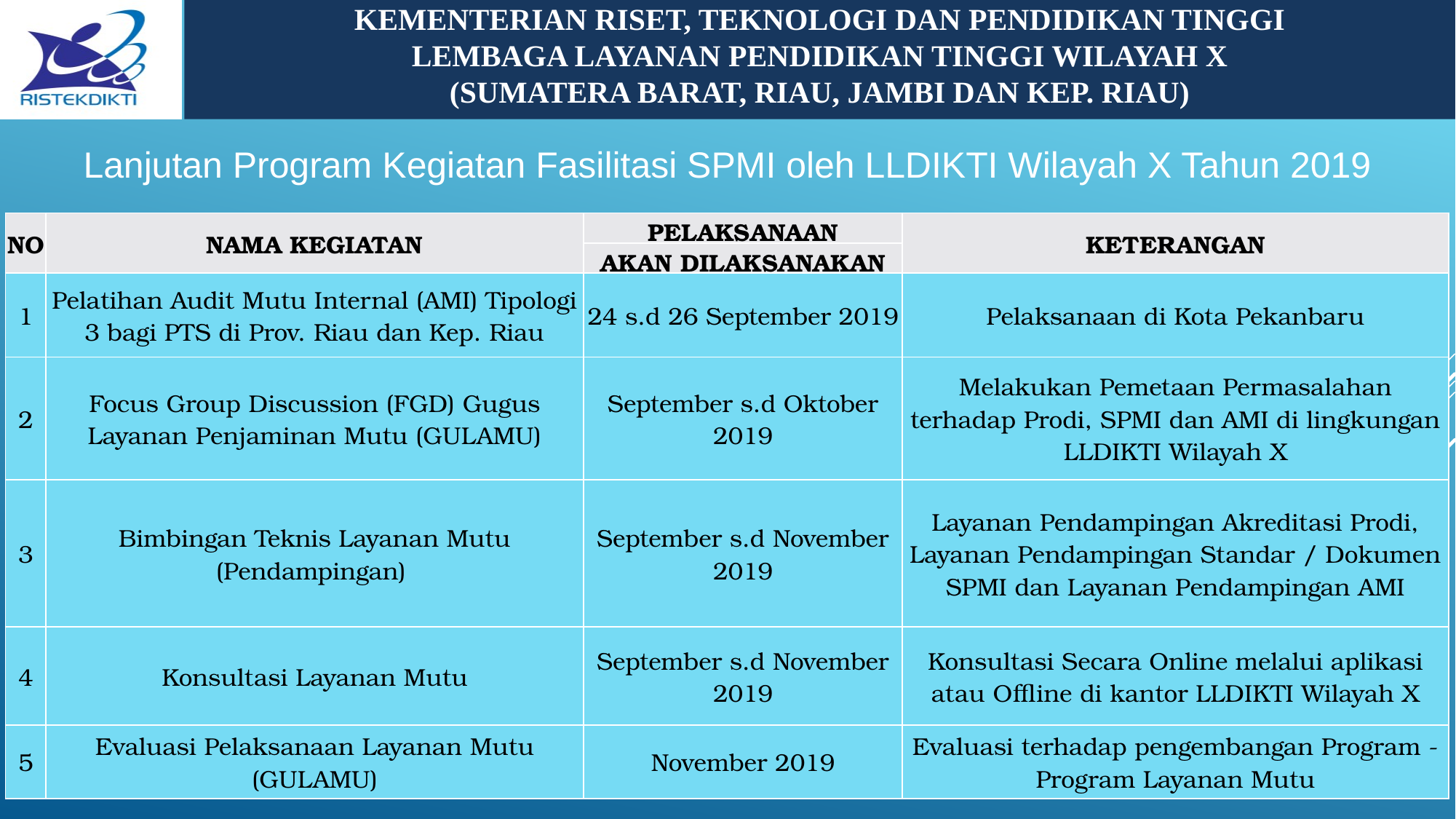

KEMENTERIAN RISET, TEKNOLOGI DAN PENDIDIKAN TINGGI
LEMBAGA LAYANAN PENDIDIKAN TINGGI WILAYAH X
(SUMATERA BARAT, RIAU, JAMBI DAN KEP. RIAU)
Lanjutan Program Kegiatan Fasilitasi SPMI oleh LLDIKTI Wilayah X Tahun 2019
| NO | NAMA KEGIATAN | PELAKSANAAN | KETERANGAN |
| --- | --- | --- | --- |
|  |  | AKAN DILAKSANAKAN |  |
| 1 | Pelatihan Audit Mutu Internal (AMI) Tipologi 3 bagi PTS di Prov. Riau dan Kep. Riau | 24 s.d 26 September 2019 | Pelaksanaan di Kota Pekanbaru |
| 2 | Focus Group Discussion (FGD) Gugus Layanan Penjaminan Mutu (GULAMU) | September s.d Oktober 2019 | Melakukan Pemetaan Permasalahan terhadap Prodi, SPMI dan AMI di lingkungan LLDIKTI Wilayah X |
| 3 | Bimbingan Teknis Layanan Mutu (Pendampingan) | September s.d November 2019 | Layanan Pendampingan Akreditasi Prodi, Layanan Pendampingan Standar / Dokumen SPMI dan Layanan Pendampingan AMI |
| 4 | Konsultasi Layanan Mutu | September s.d November 2019 | Konsultasi Secara Online melalui aplikasi atau Offline di kantor LLDIKTI Wilayah X |
| 5 | Evaluasi Pelaksanaan Layanan Mutu (GULAMU) | November 2019 | Evaluasi terhadap pengembangan Program - Program Layanan Mutu |